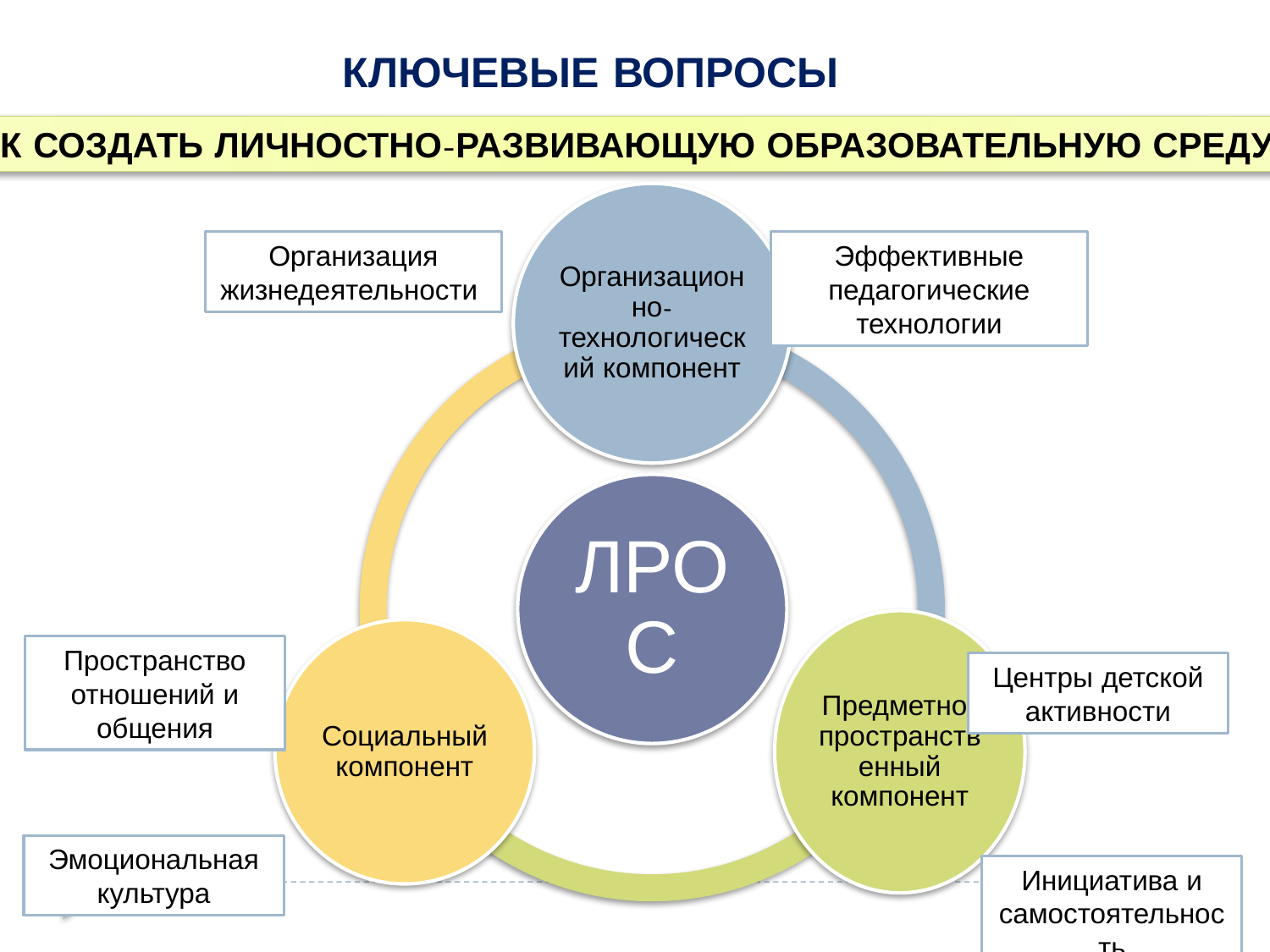

КЛЮЧЕВЫЕ ВОПРОСЫ
КАК СОЗДАТЬ ЛИЧНОСТНО-РАЗВИВАЮЩУЮ ОБРАЗОВАТЕЛЬНУЮ СРЕДУ?
ЛРОС
Организационно-технологический компонент
Предметно-пространственный компонент
Социальный компонент
Организация жизнедеятельности
Эффективные педагогические технологии
Пространство отношений и общения
Центры детской активности
Эмоциональная культура
Инициатива и самостоятельность